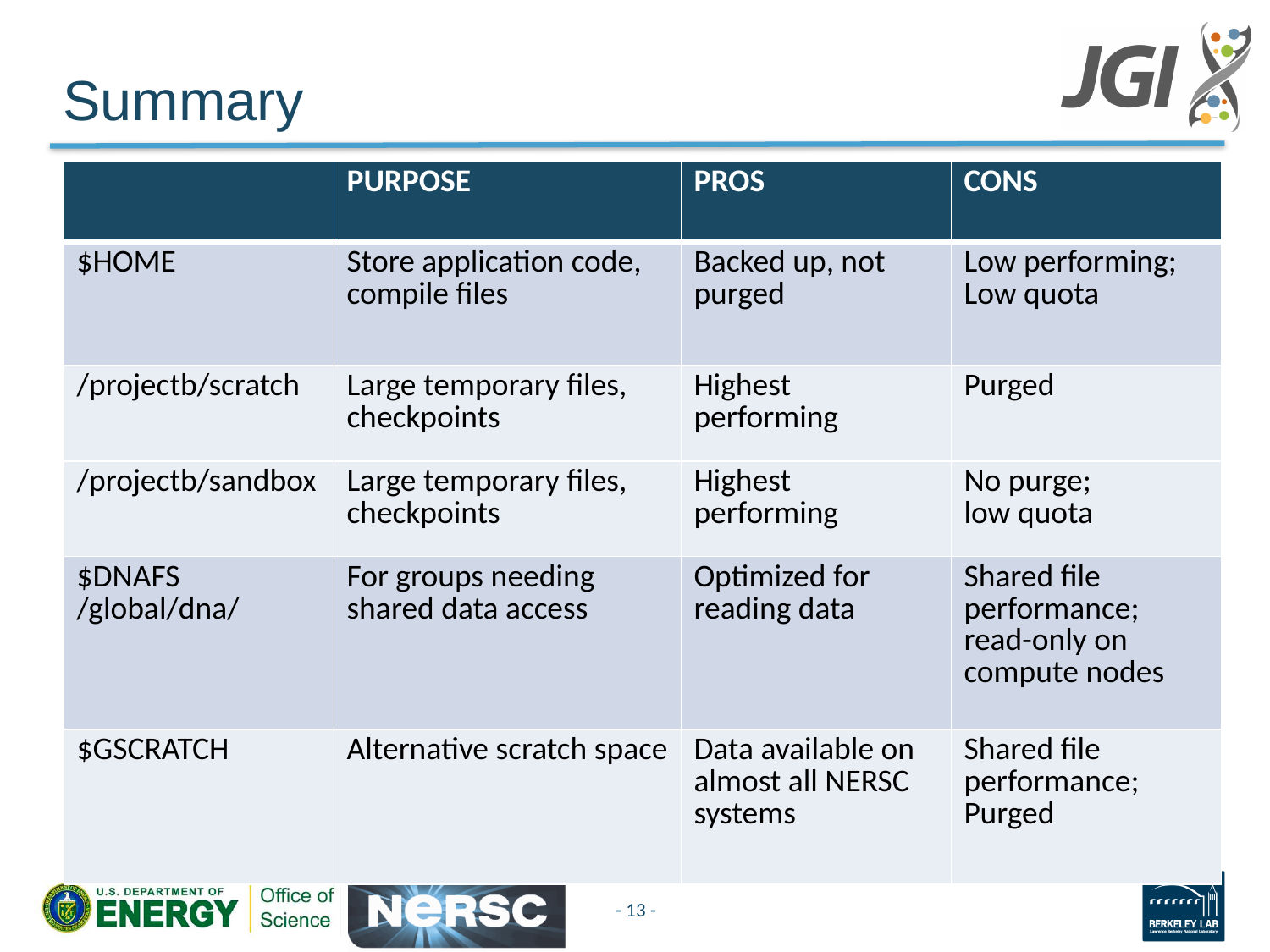

# Summary
|  | PURPOSE | PROS | CONS |
| --- | --- | --- | --- |
| $HOME | Store application code, compile files | Backed up, not purged | Low performing; Low quota |
| /projectb/scratch | Large temporary files, checkpoints | Highest performing | Purged |
| /projectb/sandbox | Large temporary files, checkpoints | Highest performing | No purge; low quota |
| $DNAFS /global/dna/ | For groups needing shared data access | Optimized for reading data | Shared file performance; read-only on compute nodes |
| $GSCRATCH | Alternative scratch space | Data available on almost all NERSC systems | Shared file performance; Purged |
- 13 -